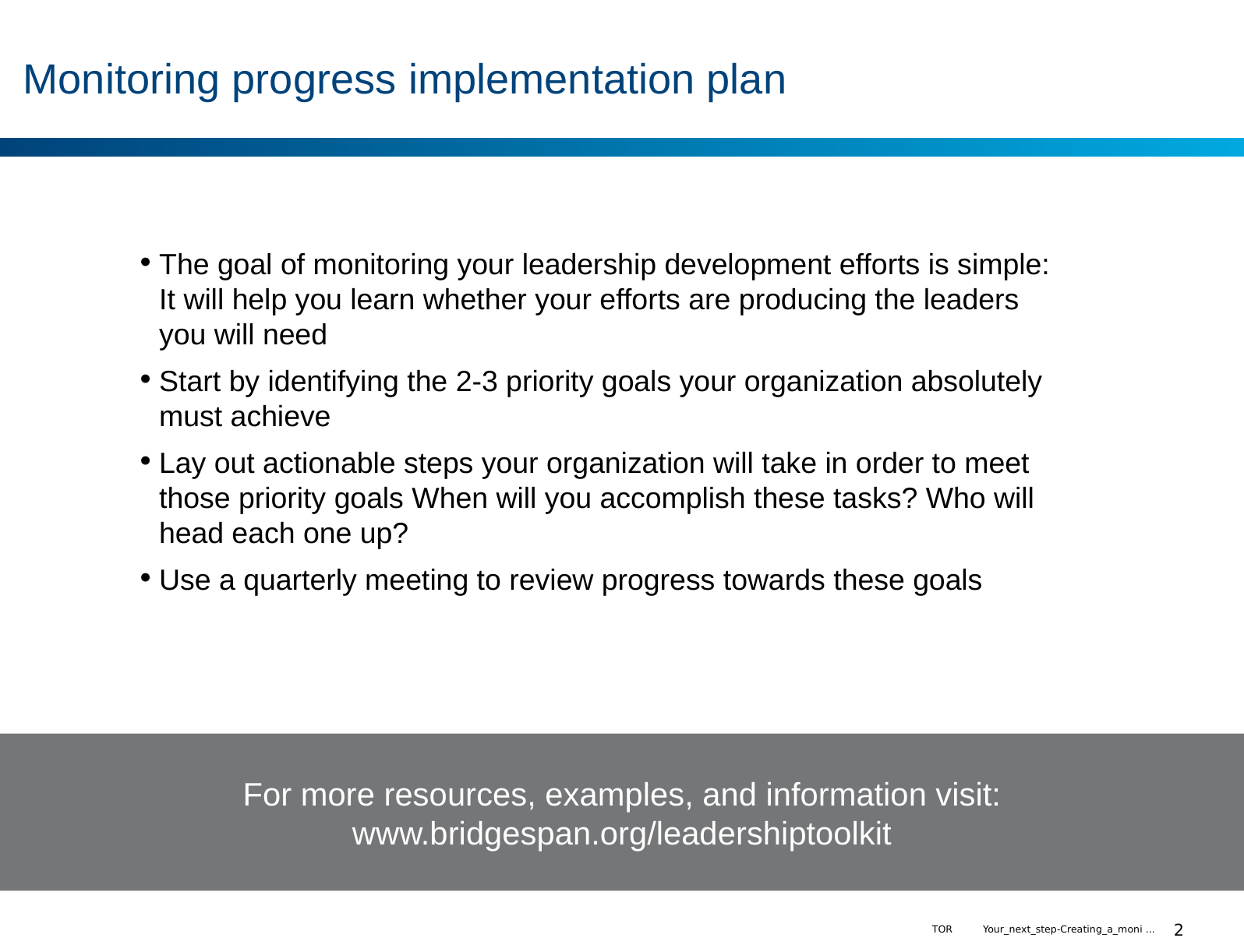

# Monitoring progress implementation plan
The goal of monitoring your leadership development efforts is simple: It will help you learn whether your efforts are producing the leaders you will need
Start by identifying the 2-3 priority goals your organization absolutely must achieve
Lay out actionable steps your organization will take in order to meet those priority goals When will you accomplish these tasks? Who will head each one up?
Use a quarterly meeting to review progress towards these goals
For more resources, examples, and information visit:
www.bridgespan.org/leadershiptoolkit